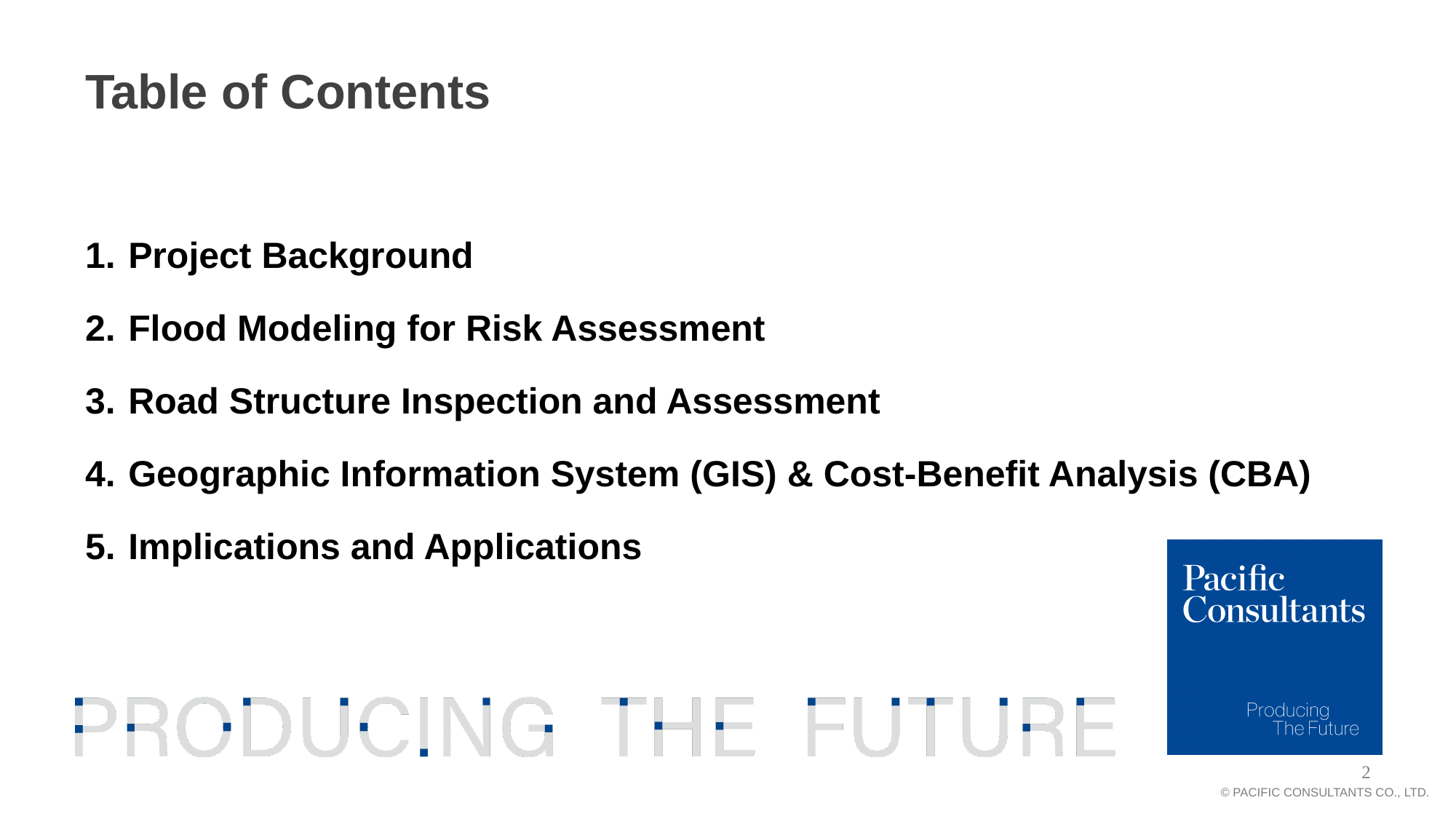

Table of Contents
Project Background
Flood Modeling for Risk Assessment
Road Structure Inspection and Assessment
Geographic Information System (GIS) & Cost-Benefit Analysis (CBA)
Implications and Applications
2